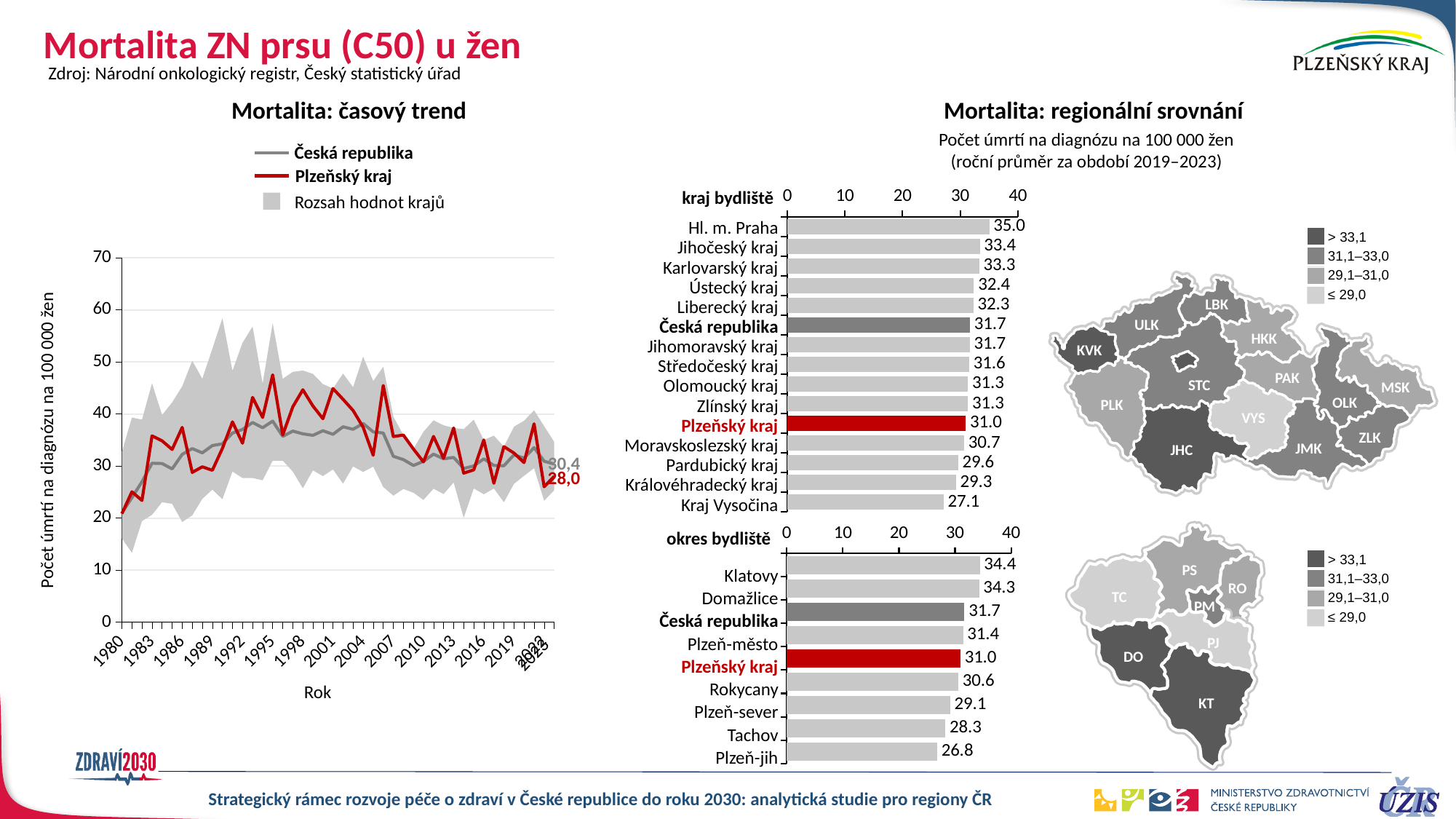

# Mortalita ZN prsu (C50) u žen
Zdroj: Národní onkologický registr, Český statistický úřad
Mortalita: časový trend
Mortalita: regionální srovnání
Počet úmrtí na diagnózu na 100 000 žen
(roční průměr za období 2019–2023)
Česká republika
Plzeňský kraj
Rozsah hodnot krajů

kraj bydliště

### Chart

| Category | mort 5 let |  |  |
|---|---|---|---|
| Hl. m. Praha | 35.04959 | None | None |
| Jihočeský kraj | 33.42178 | None | None |
| Karlovarský kraj | 33.30304 | None | None |
| Ústecký kraj | 32.37218 | None | None |
| Liberecký kraj | 32.26544 | None | None |
| Česká republika | 31.68038 | 31.68038 | None |
| Jihomoravský kraj | 31.65251 | None | None |
| Středočeský kraj | 31.58255 | None | None |
| Olomoucký kraj | 31.34824 | None | None |
| Zlínský kraj | 31.31993 | None | None |
| Plzeňský kraj | 30.9645 | None | 30.9645 |
| Moravskoslezský kraj | 30.66928 | None | None |
| Pardubický kraj | 29.6434 | None | None |
| Královéhradecký kraj | 29.25307 | None | None |
| Kraj Vysočina | 27.11059 | None | None |
| Hl. m. Praha |
| --- |
| Jihočeský kraj |
| Karlovarský kraj |
| Ústecký kraj |
| Liberecký kraj |
| Česká republika |
| Jihomoravský kraj |
| Středočeský kraj |
| Olomoucký kraj |
| Zlínský kraj |
| Plzeňský kraj |
| Moravskoslezský kraj |
| Pardubický kraj |
| Královéhradecký kraj |
| Kraj Vysočina |

LBK

ULK

HKK

KVK

PAK
STC
MSK

OLK
PLK

VYS
ZLK
JMK
JHC

> 33,1
31,1–33,0
29,1–31,0
≤ 29,0

### Chart

| Category | min | hranice max | ČR | 32 |
|---|---|---|---|---|
| 1980 | 16.05988 | 16.6705 | 20.9797 | 20.83732 |
| 1981 | 13.31085 | 25.99122 | 23.91311 | 25.04065 |
| 1982 | 19.40482 | 19.4948 | 26.97344 | 23.3673 |
| 1983 | 20.61182 | 25.26242 | 30.5225 | 35.78839 |
| 1984 | 23.037 | 16.74571 | 30.47195 | 34.82759 |
| 1985 | 22.71871 | 19.49392 | 29.42794 | 33.17414 |
| 1986 | 19.22743 | 26.07378 | 32.22773 | 37.40389 |
| 1987 | 20.50638 | 29.71013 | 33.34712 | 28.76033 |
| 1988 | 23.67462 | 23.08043 | 32.52332 | 29.83552 |
| 1989 | 25.45586 | 27.06205 | 33.92156 | 29.16444 |
| 1990 | 23.61972 | 34.76936 | 34.26423 | 33.38585 |
| 1991 | 28.91599 | 19.36147 | 36.32367 | 38.47297 |
| 1992 | 27.6808 | 25.98108 | 37.01556 | 34.37318 |
| 1993 | 27.67808 | 29.10502 | 38.354 | 43.16789 |
| 1994 | 27.2537 | 18.59013 | 37.34886 | 39.3188 |
| 1995 | 31.0095 | 26.41907 | 38.6209 | 47.49424 |
| 1996 | 31.01543 | 15.74097 | 35.69349 | 35.97097 |
| 1997 | 28.91678 | 19.15871 | 36.70809 | 41.36059 |
| 1998 | 25.71472 | 22.62187 | 36.17992 | 44.63748 |
| 1999 | 29.15838 | 18.53632 | 35.89042 | 41.52809 |
| 2000 | 28.04491 | 17.68841 | 36.771 | 39.08679 |
| 2001 | 29.32953 | 15.54322 | 36.08986 | 44.87275 |
| 2002 | 26.60326 | 21.15012 | 37.52739 | 42.80364 |
| 2003 | 29.91001 | 15.23199 | 37.05004 | 40.66114 |
| 2004 | 28.84276 | 22.15597 | 38.16478 | 37.45105 |
| 2005 | 29.86615 | 16.46572 | 36.54638 | 32.06727 |
| 2006 | 25.95239 | 23.1032 | 36.33695 | 45.4581 |
| 2007 | 24.29345 | 15.2063 | 31.85017 | 35.6539 |
| 2008 | 25.58098 | 10.36275 | 31.22437 | 35.94373 |
| 2009 | 24.85565 | 8.410347 | 30.08809 | 33.26599 |
| 2010 | 23.47674 | 13.10489 | 30.89724 | 30.78126 |
| 2011 | 25.63337 | 13.13258 | 32.28123 | 35.67495 |
| 2012 | 24.60245 | 13.21953 | 31.37403 | 31.47613 |
| 2013 | 26.83207 | 10.46358 | 31.63148 | 37.29565 |
| 2014 | 20.05207 | 17.02295 | 29.5203 | 28.62395 |
| 2015 | 25.68284 | 13.22067 | 30.00354 | 29.25053 |
| 2016 | 24.55675 | 10.44128 | 31.36476 | 34.99803 |
| 2017 | 25.66608 | 10.1618 | 30.10061 | 26.68546 |
| 2018 | 23.03113 | 10.69155 | 30.04045 | 33.72268 |
| 2019 | 26.5486 | 10.99548 | 32.14804 | 32.47379 |
| 2020 | 28.11051 | 10.58041 | 31.51496 | 30.64128 |
| 2021 | 29.57965 | 11.10383 | 33.52798 | 38.09825 |
| 2022 | 23.31783 | 14.32594 | 30.90706 | 26.00078 |
| 2023 | 25.34533 | 9.29908 | 30.37574 | 28.00192 |
Počet úmrtí na diagnózu na 100 000 žen
30,4
28,0
okres bydliště

PS
RO

TC
PM

PJ

DO
KT

### Chart

| Category | m 5 let |  |  |
|---|---|---|---|
| Klatovy | 34.43368 | None | None |
| Domažlice | 34.3032 | None | None |
| Česká republika | 31.68038 | 31.68038 | None |
| Plzeň-město | 31.43678 | None | None |
| Plzeňský kraj | 30.9645 | None | 30.9645 |
| Rokycany | 30.58301 | None | None |
| Plzeň-sever | 29.12415 | None | None |
| Tachov | 28.29757 | None | None |
| Plzeň-jih | 26.83827 | None | None |
> 33,1
31,1–33,0
29,1–31,0
≤ 29,0

| Klatovy |
| --- |
| Domažlice |
| Česká republika |
| Plzeň-město |
| Plzeňský kraj |
| Rokycany |
| Plzeň-sever |
| Tachov |
| Plzeň-jih |
2023
Rok